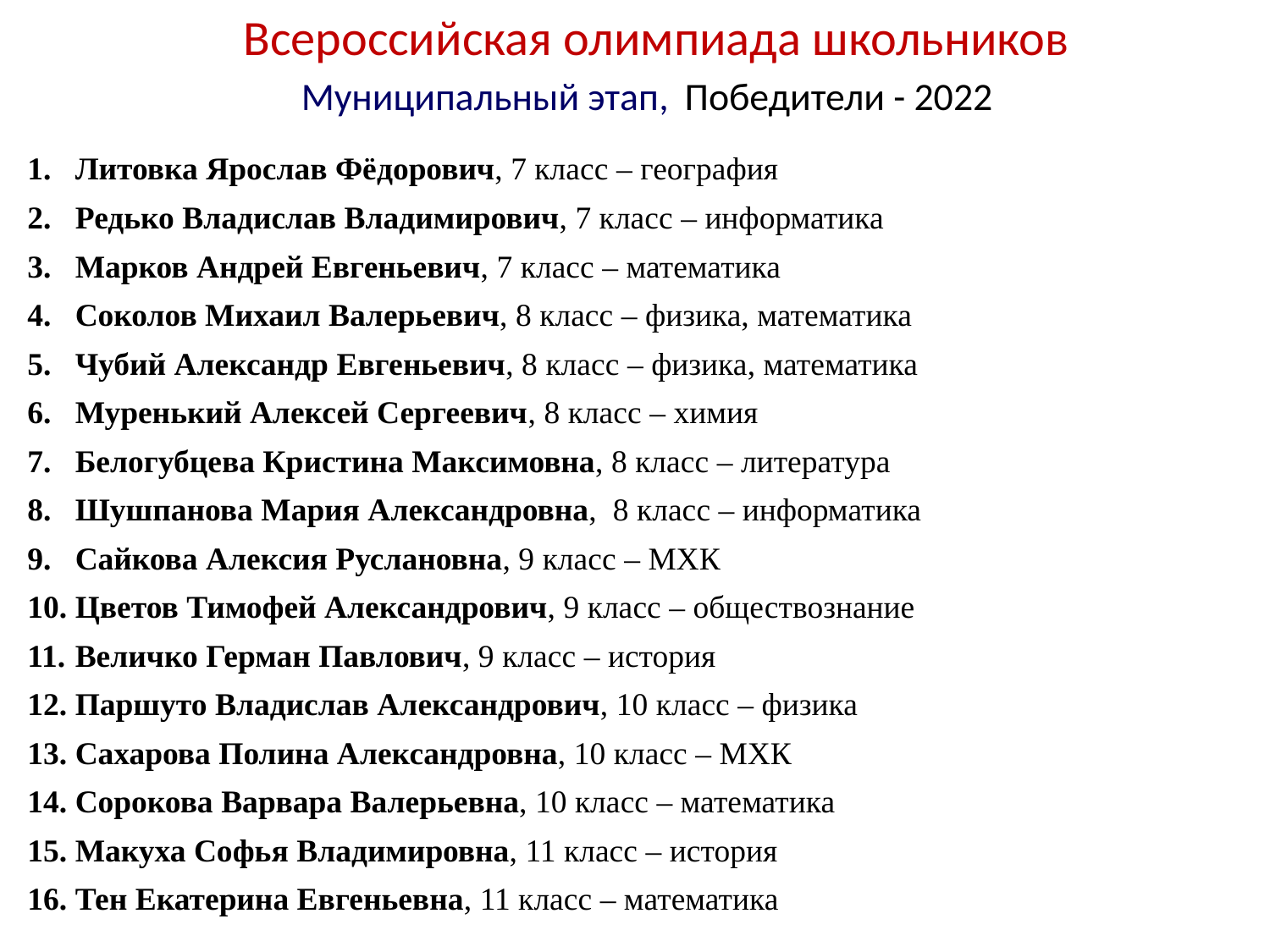

Всероссийская олимпиада школьников
Победители - 2022
Муниципальный этап,
Литовка Ярослав Фёдорович, 7 класс – география
Редько Владислав Владимирович, 7 класс – информатика
Марков Андрей Евгеньевич, 7 класс – математика
Соколов Михаил Валерьевич, 8 класс – физика, математика
Чубий Александр Евгеньевич, 8 класс – физика, математика
Муренький Алексей Сергеевич, 8 класс – химия
Белогубцева Кристина Максимовна, 8 класс – литература
Шушпанова Мария Александровна,  8 класс – информатика
Сайкова Алексия Руслановна, 9 класс – МХК
Цветов Тимофей Александрович, 9 класс – обществознание
Величко Герман Павлович, 9 класс – история
Паршуто Владислав Александрович, 10 класс – физика
Сахарова Полина Александровна, 10 класс – МХК
Сорокова Варвара Валерьевна, 10 класс – математика
Макуха Софья Владимировна, 11 класс – история
Тен Екатерина Евгеньевна, 11 класс – математика